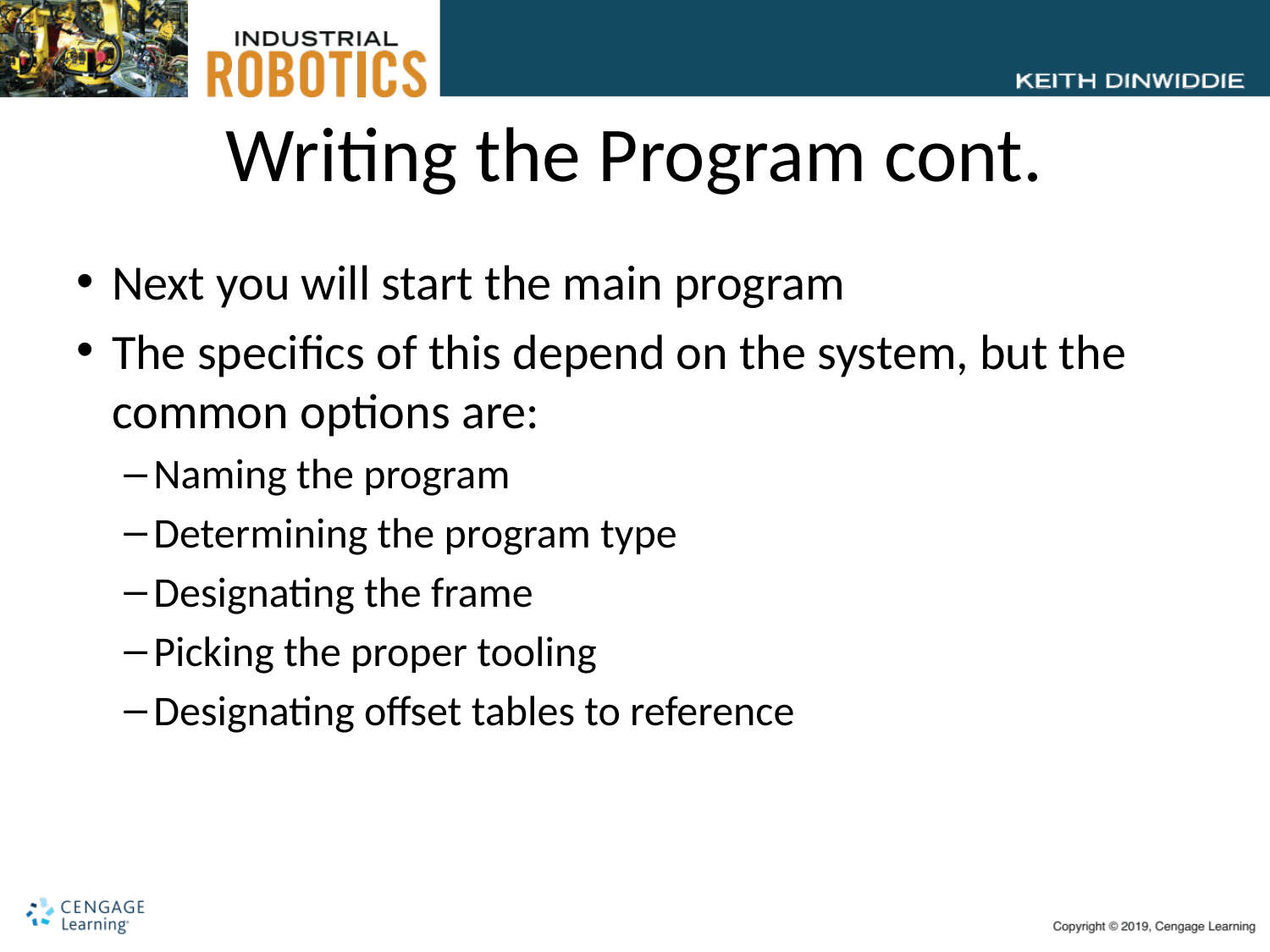

# Writing the Program cont.
Next you will start the main program
The specifics of this depend on the system, but the common options are:
Naming the program
Determining the program type
Designating the frame
Picking the proper tooling
Designating offset tables to reference